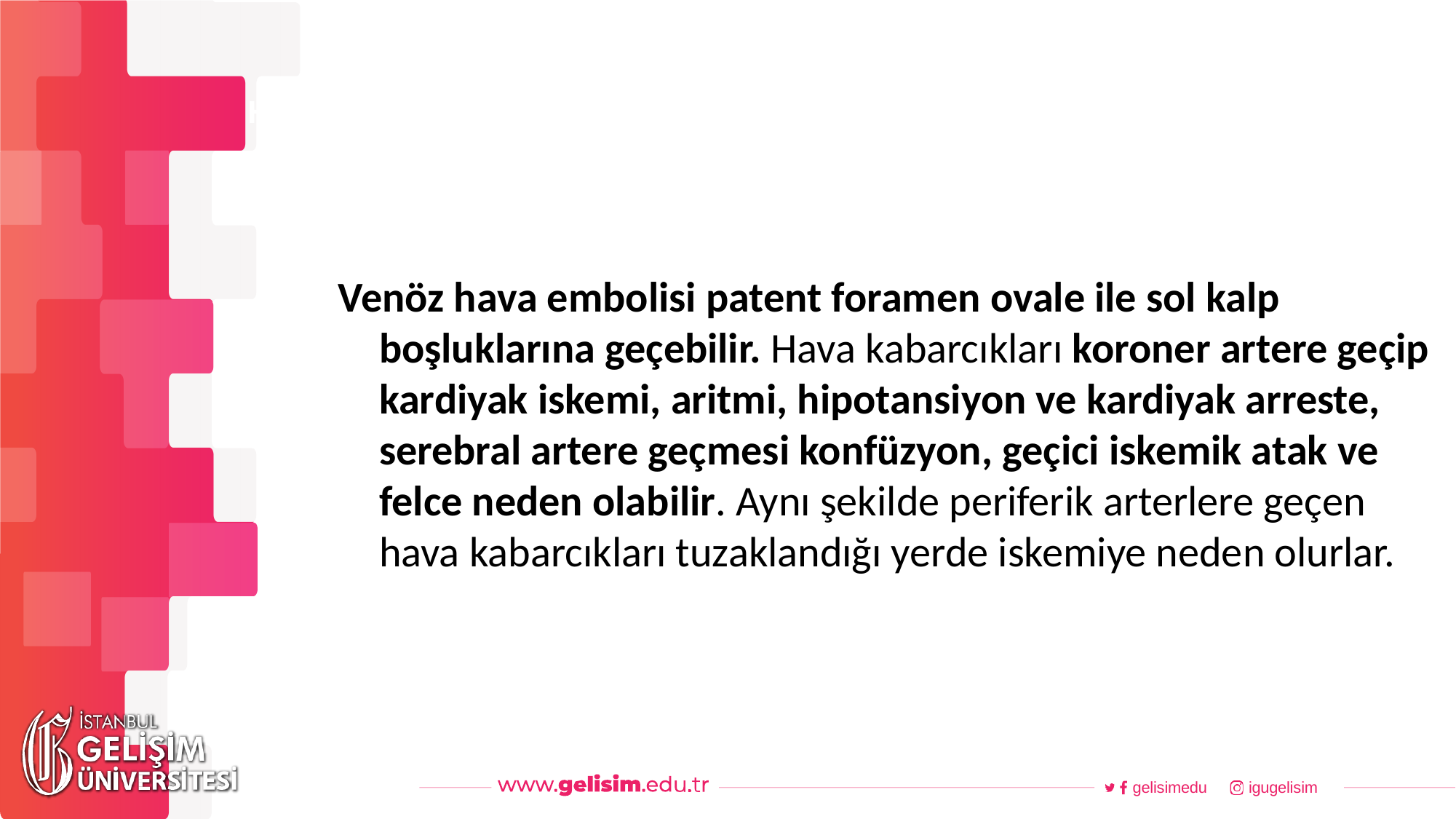

#
Haftalık Akış
Venöz hava embolisi patent foramen ovale ile sol kalp boşluklarına geçebilir. Hava kabarcıkları koroner artere geçip kardiyak iskemi, aritmi, hipotansiyon ve kardiyak arreste, serebral artere geçmesi konfüzyon, geçici iskemik atak ve felce neden olabilir. Aynı şekilde periferik arterlere geçen hava kabarcıkları tuzaklandığı yerde iskemiye neden olurlar.

gelisimedu
igugelisim